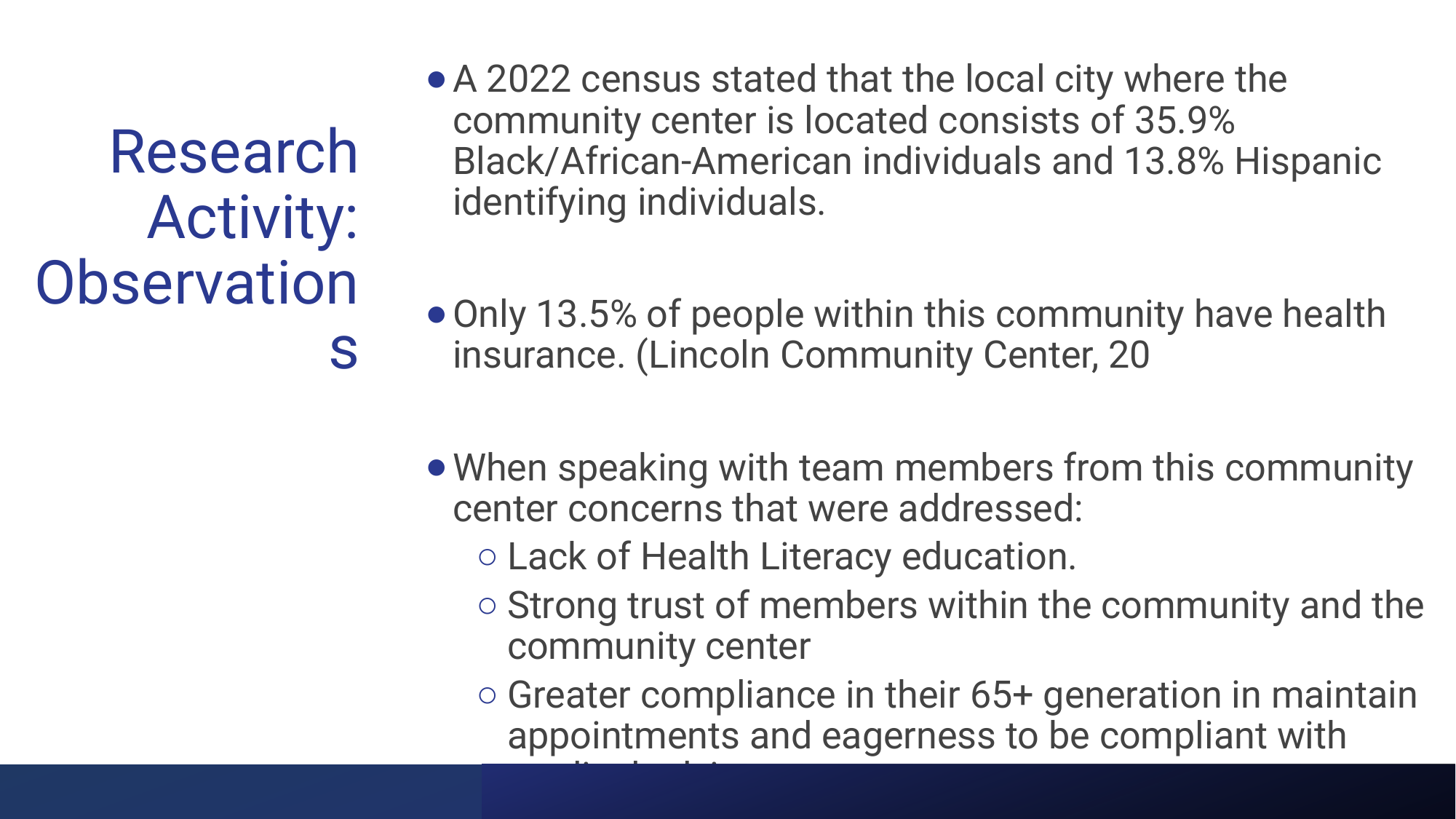

A 2022 census stated that the local city where the community center is located consists of 35.9% Black/African-American individuals and 13.8% Hispanic identifying individuals.

Only 13.5% of people within this community have health insurance. (Lincoln Community Center, 20

When speaking with team members from this community center concerns that were addressed:
Lack of Health Literacy education.
Strong trust of members within the community and the community center
Greater compliance in their 65+ generation in maintain appointments and eagerness to be compliant with medical advice.
# Research Activity: Observations